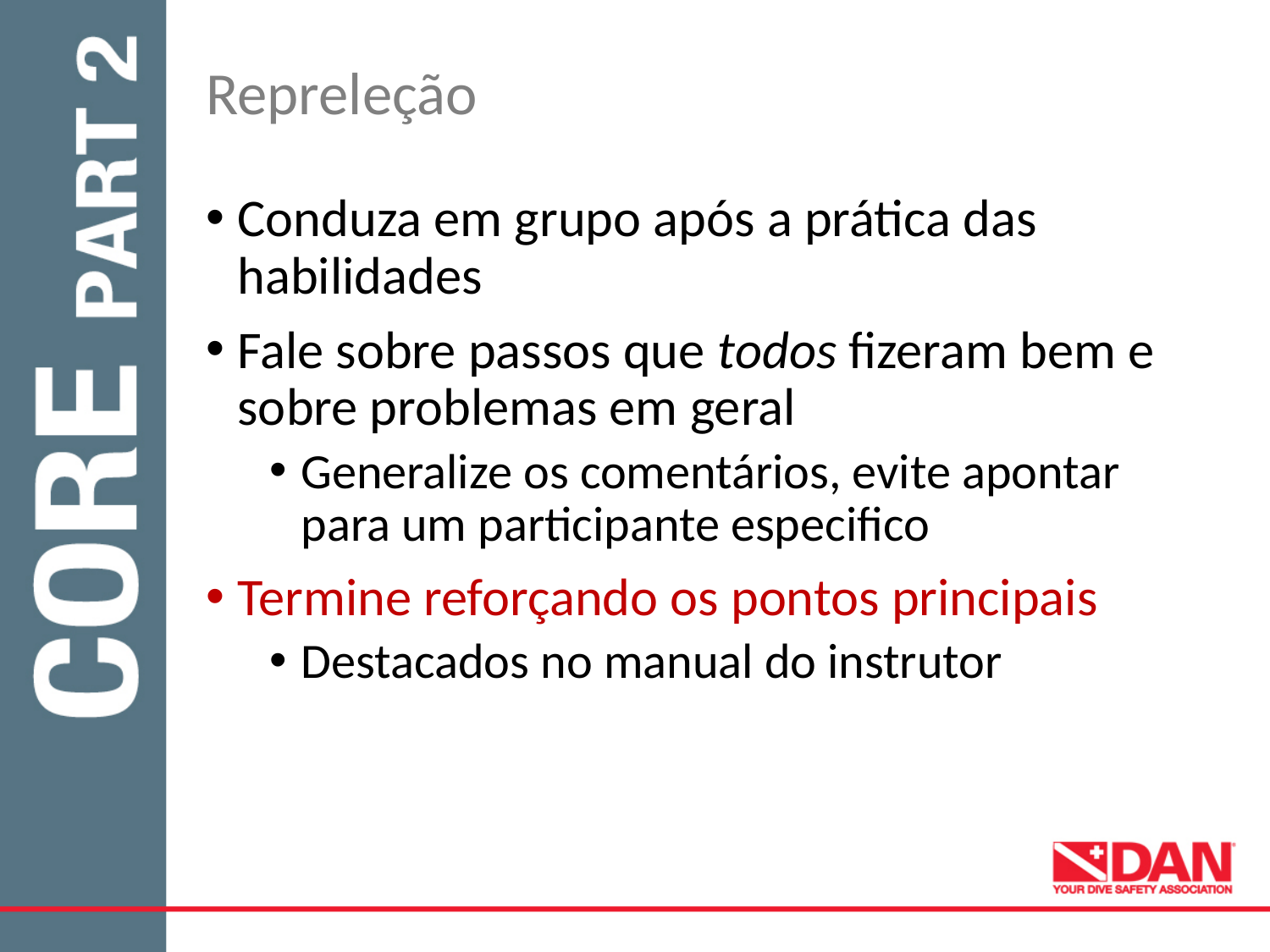

# Repreleção
Conduza em grupo após a prática das habilidades
Fale sobre passos que todos fizeram bem e sobre problemas em geral
Generalize os comentários, evite apontar para um participante especifico
Termine reforçando os pontos principais
Destacados no manual do instrutor